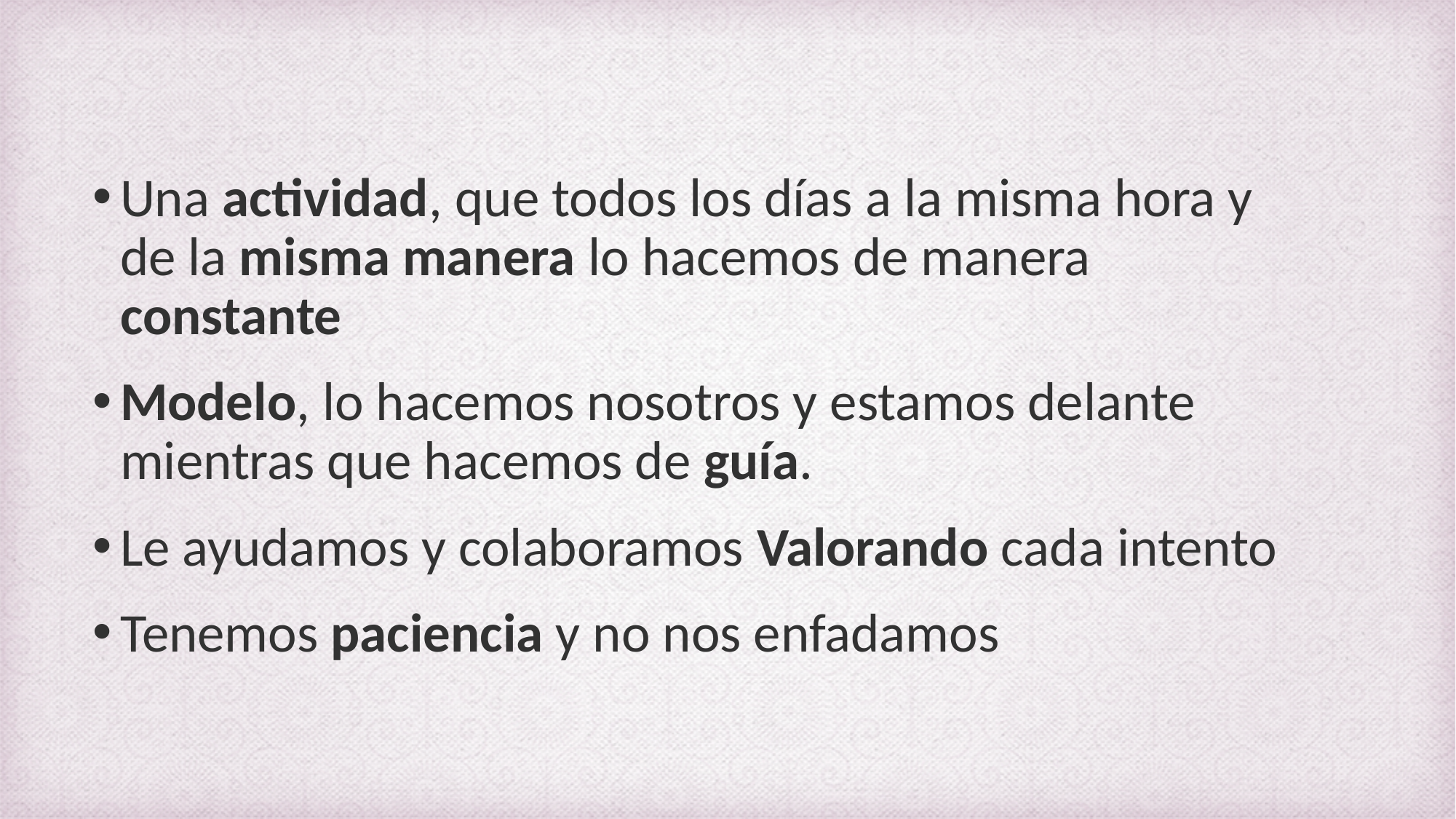

Una actividad, que todos los días a la misma hora y de la misma manera lo hacemos de manera constante
Modelo, lo hacemos nosotros y estamos delante mientras que hacemos de guía.
Le ayudamos y colaboramos Valorando cada intento
Tenemos paciencia y no nos enfadamos